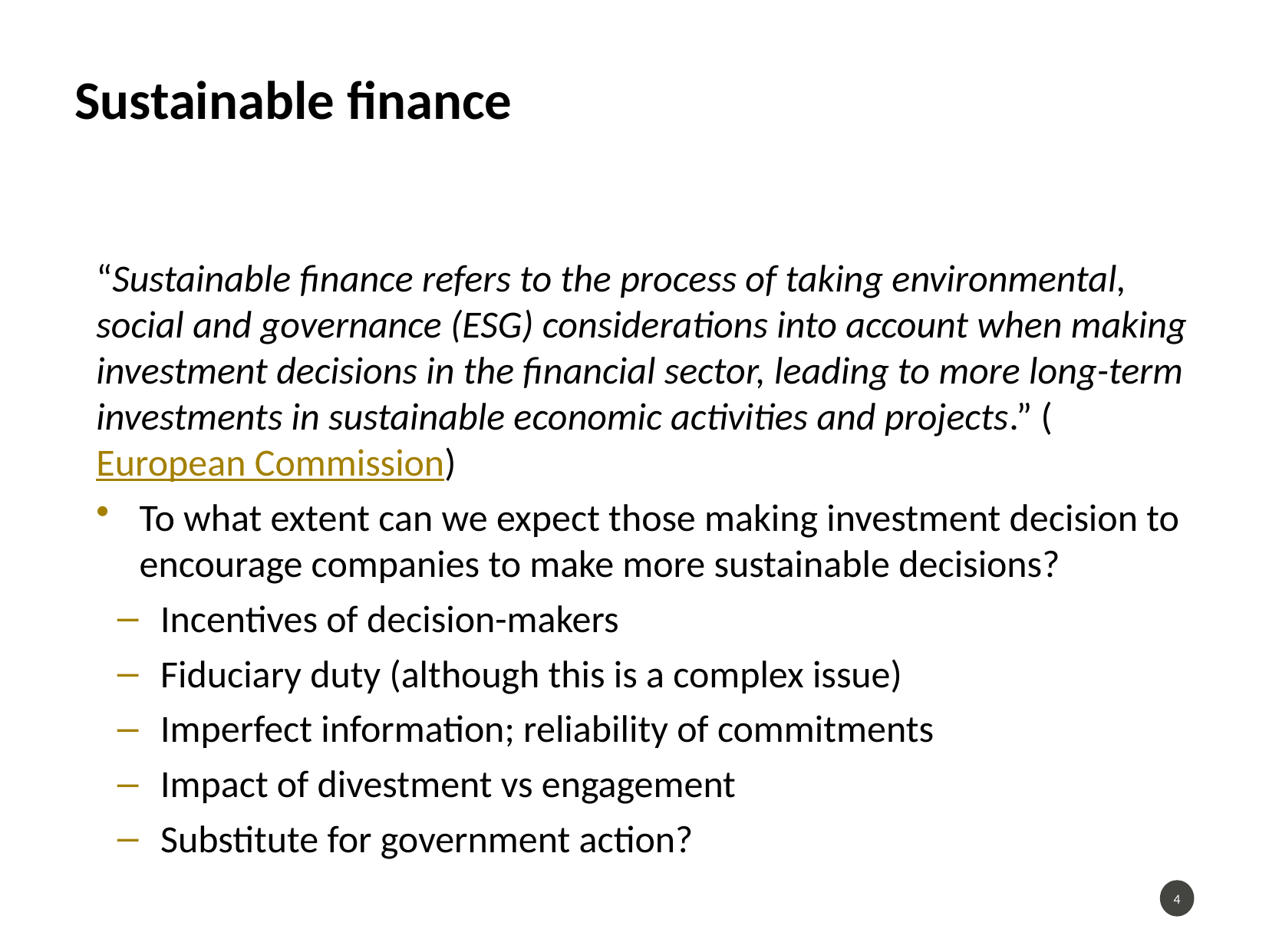

# Sustainable finance
“Sustainable finance refers to the process of taking environmental, social and governance (ESG) considerations into account when making investment decisions in the financial sector, leading to more long-term investments in sustainable economic activities and projects.” (European Commission)
To what extent can we expect those making investment decision to encourage companies to make more sustainable decisions?
Incentives of decision-makers
Fiduciary duty (although this is a complex issue)
Imperfect information; reliability of commitments
Impact of divestment vs engagement
Substitute for government action?

4